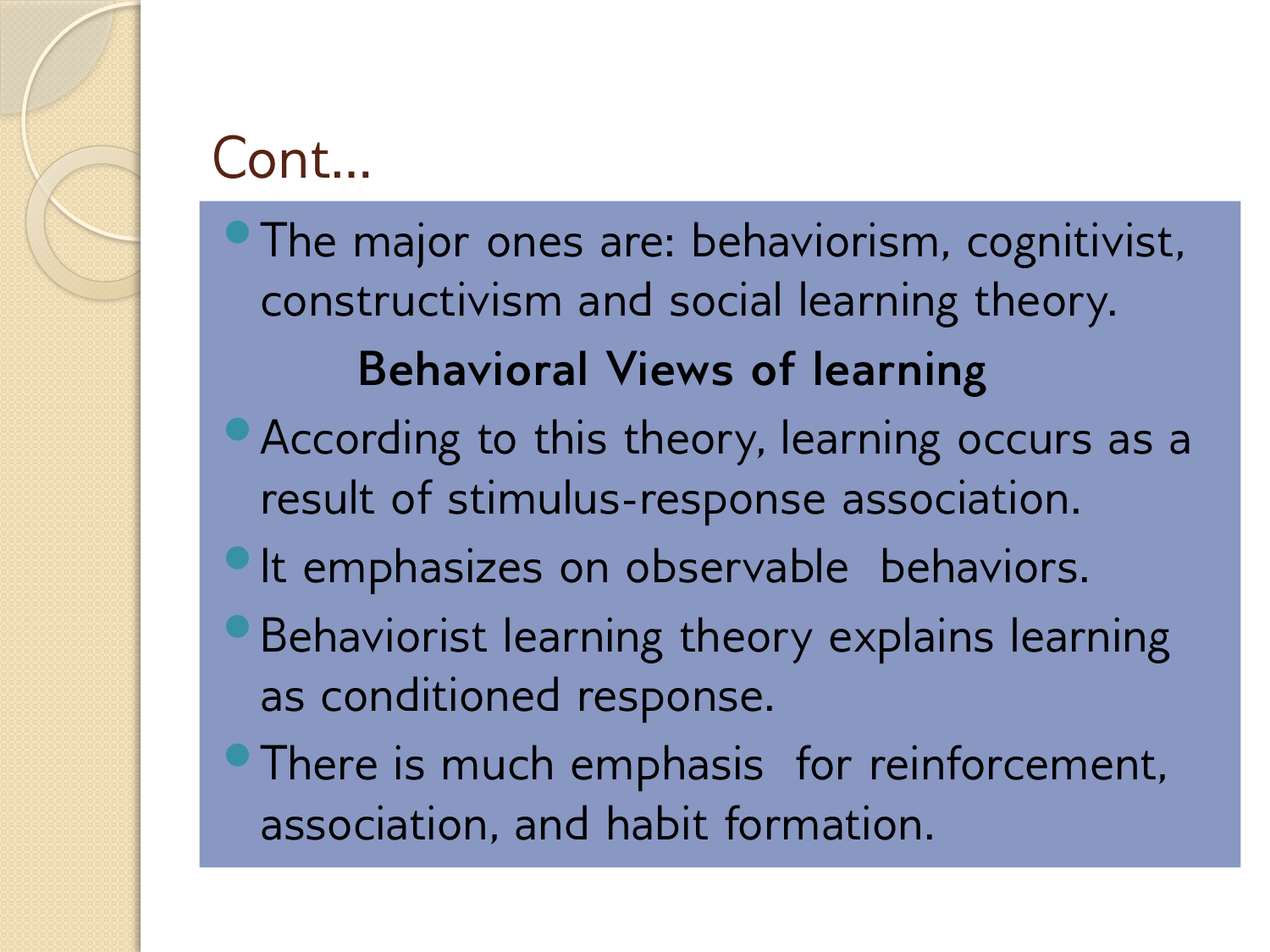

# Cont…
The major ones are: behaviorism, cognitivist, constructivism and social learning theory.
         Behavioral Views of learning
According to this theory, learning occurs as a result of stimulus-response association.
It emphasizes on observable  behaviors.
Behaviorist learning theory explains learning as conditioned response.
There is much emphasis  for reinforcement, association, and habit formation.